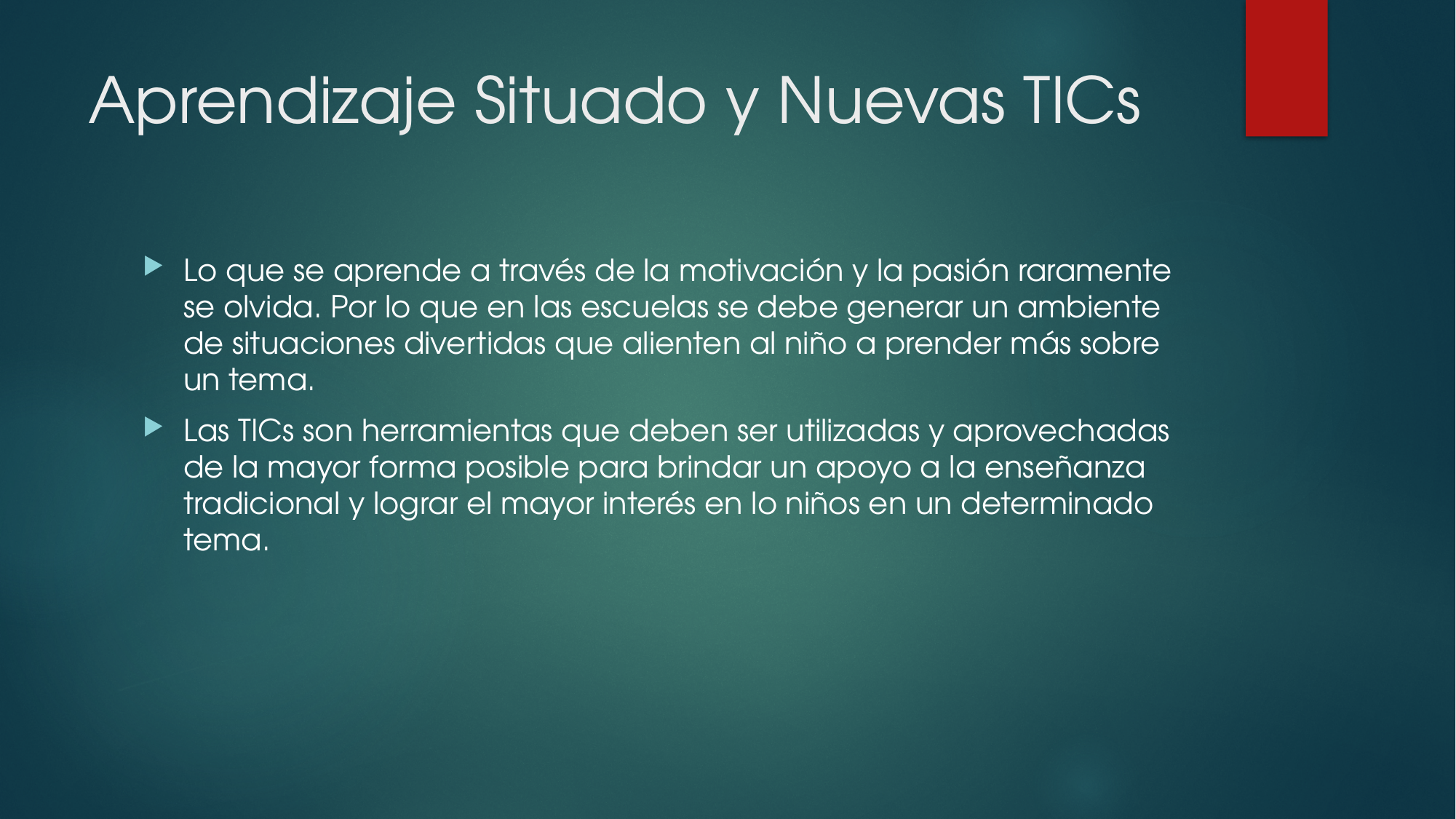

# Aprendizaje Situado y Nuevas TICs
Lo que se aprende a través de la motivación y la pasión raramente se olvida. Por lo que en las escuelas se debe generar un ambiente de situaciones divertidas que alienten al niño a prender más sobre un tema.
Las TICs son herramientas que deben ser utilizadas y aprovechadas de la mayor forma posible para brindar un apoyo a la enseñanza tradicional y lograr el mayor interés en lo niños en un determinado tema.